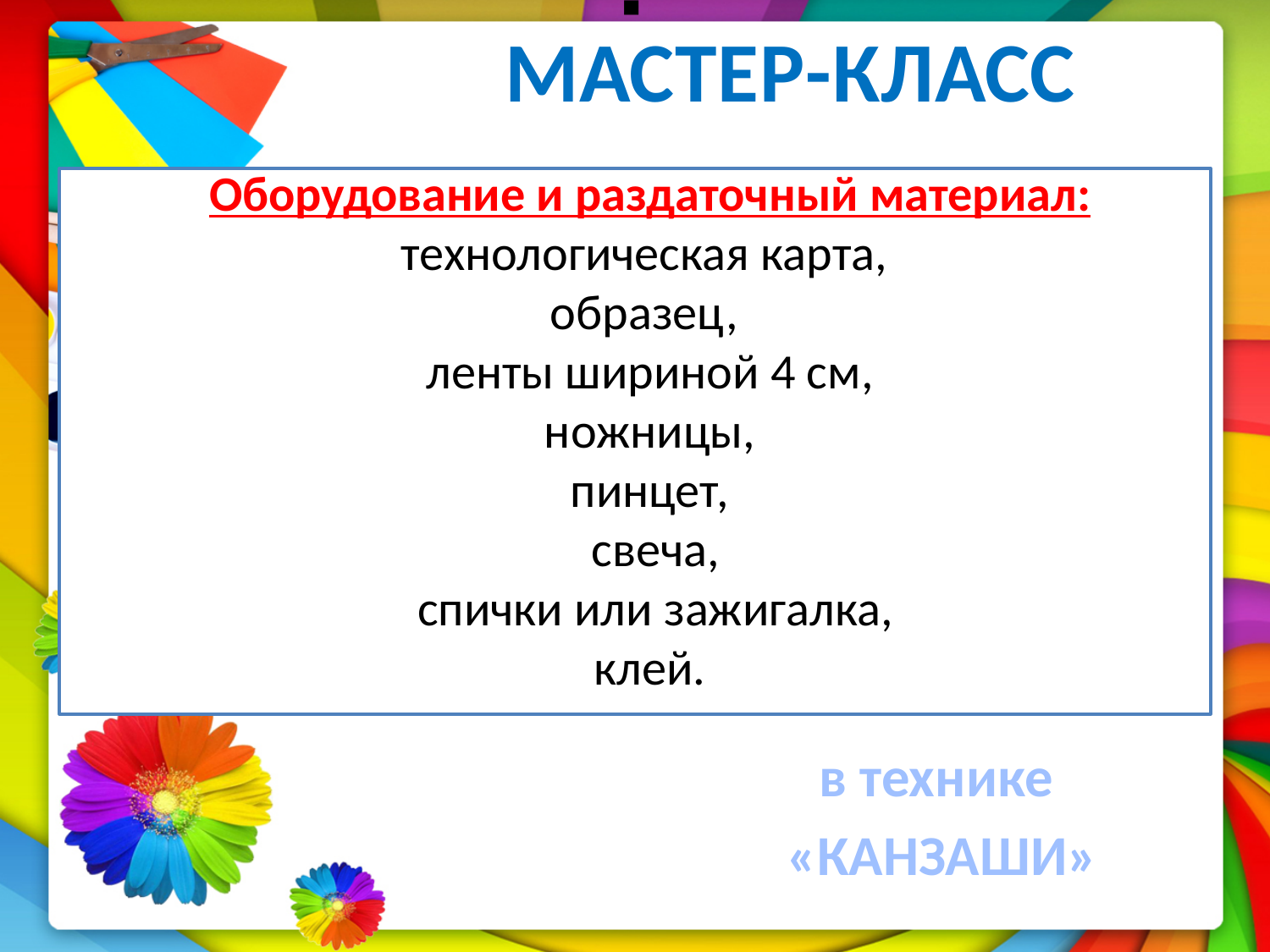

МАСТЕР-КЛАСС
# Оборудование и раздаточный материал: технологическая карта, образец, ленты шириной 4 см, ножницы, пинцет, свеча, спички или зажигалка, клей.
в технике
«КАНЗАШИ»